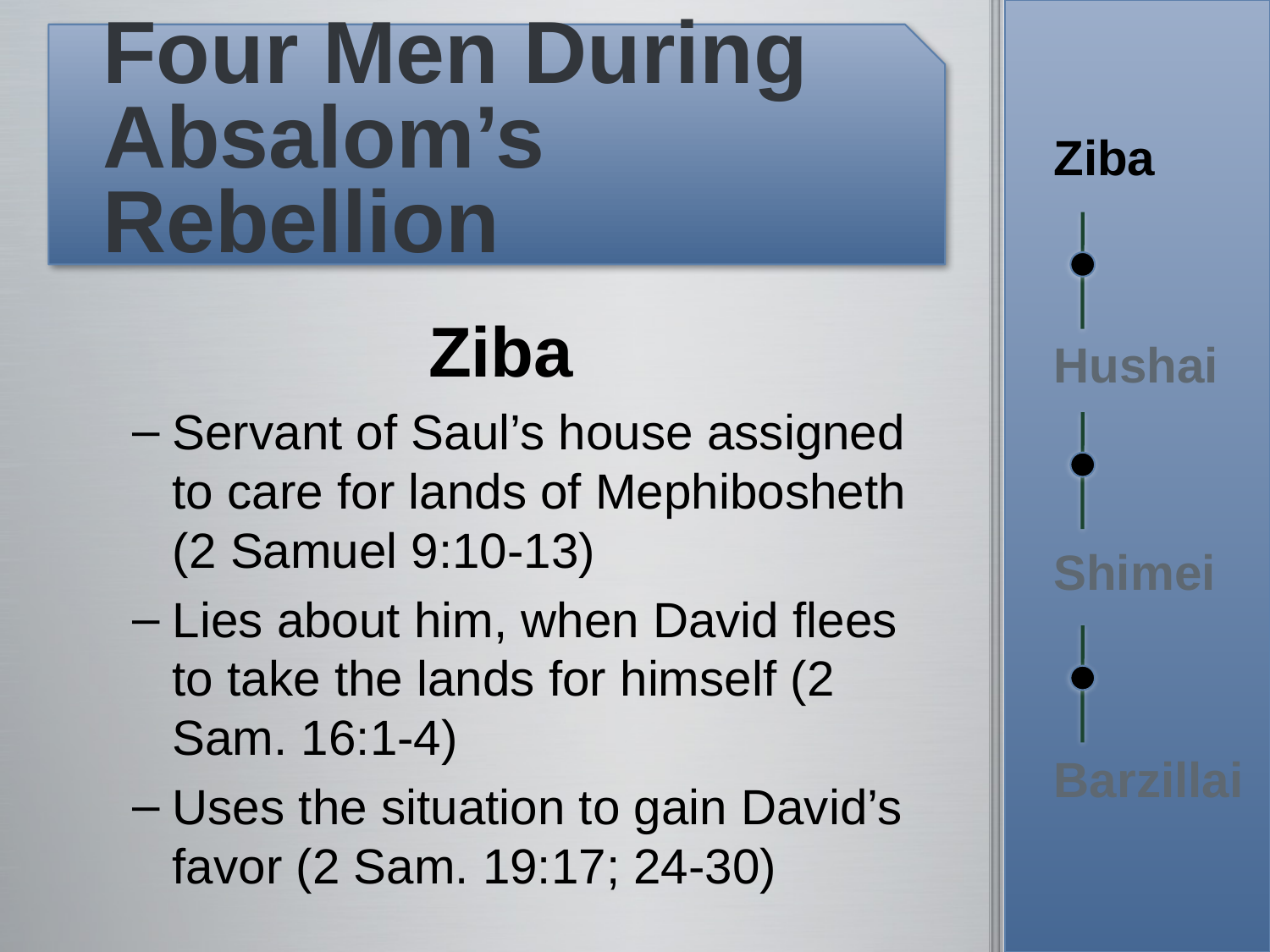

# Four Men During Absalom’s Rebellion
Ziba
Hushai
Shimei
Barzillai

Ziba
Servant of Saul’s house assigned to care for lands of Mephibosheth (2 Samuel 9:10-13)
Lies about him, when David flees to take the lands for himself (2 Sam. 16:1-4)
Uses the situation to gain David’s favor (2 Sam. 19:17; 24-30)